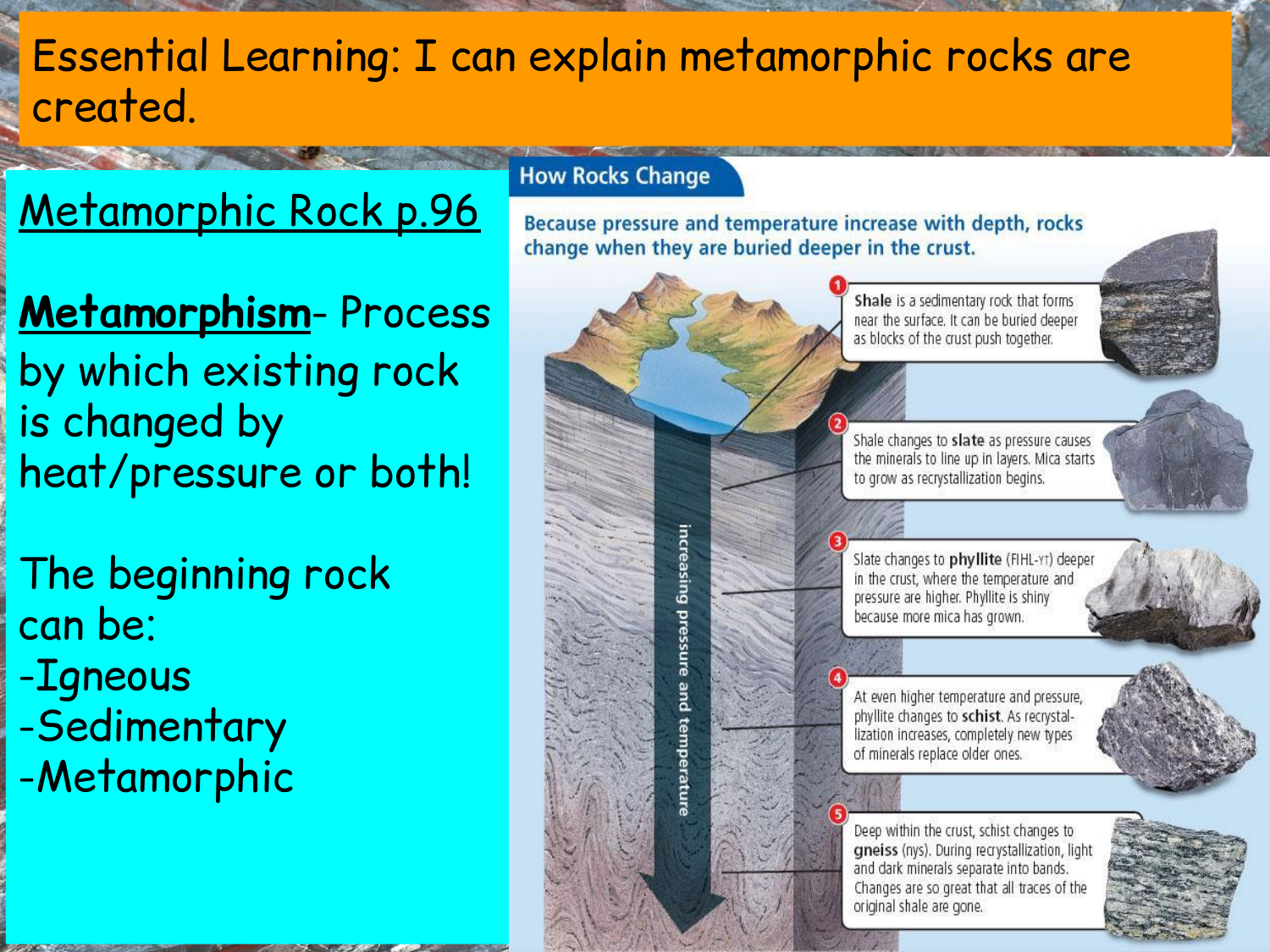

Essential Learning: I can explain metamorphic rocks are created.

Metamorphic Rock p.96

Metamorphism- Process by which existing rock is changed by heat/pressure or both!

The beginning rock
can be:
-Igneous
-Sedimentary
-Metamorphic